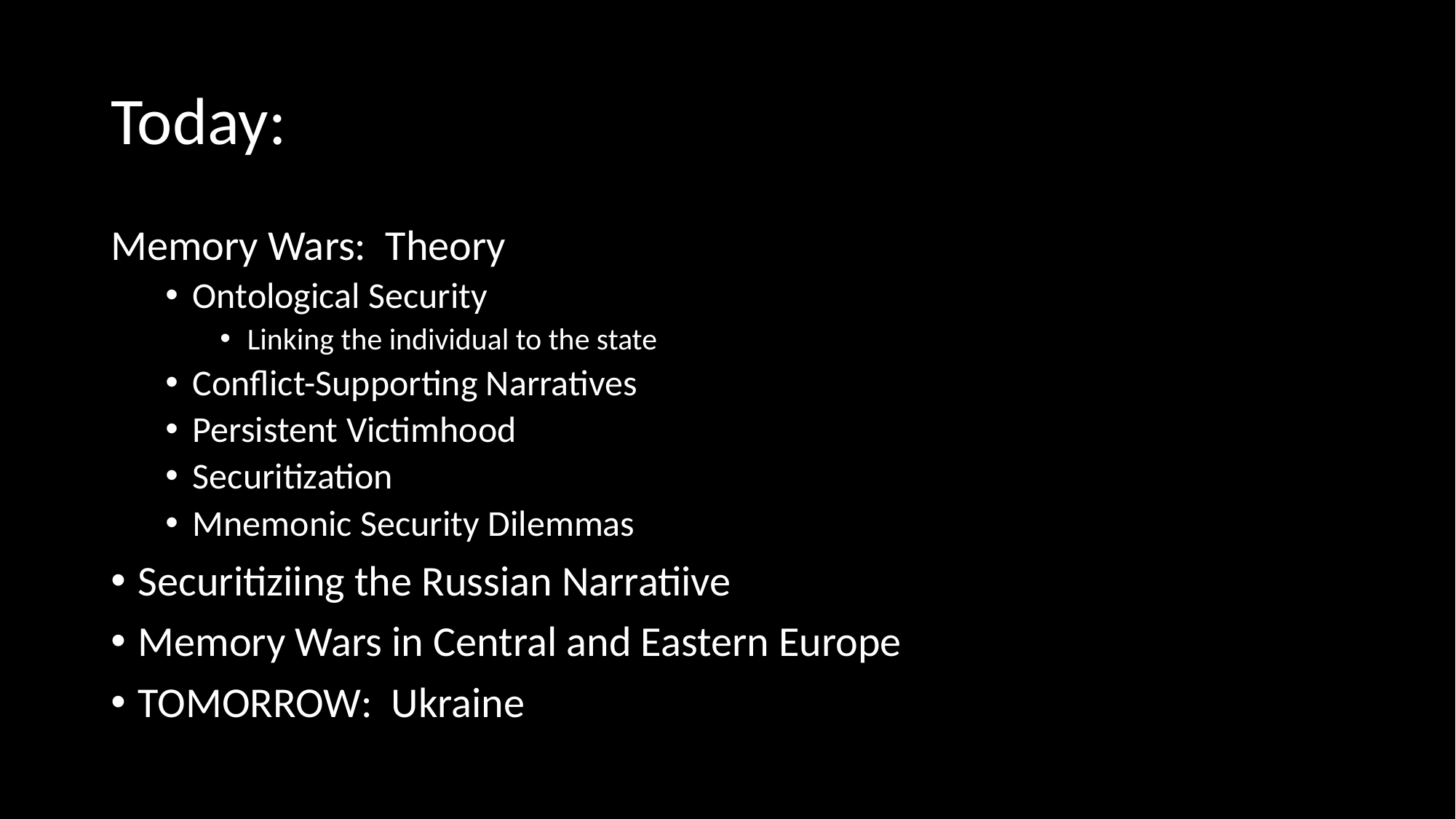

# Today:
Memory Wars:  Theory
Ontological Security
Linking the individual to the state
Conflict-Supporting Narratives
Persistent Victimhood
Securitization
Mnemonic Security Dilemmas
Securitiziing the Russian Narratiive
Memory Wars in Central and Eastern Europe
TOMORROW:  Ukraine